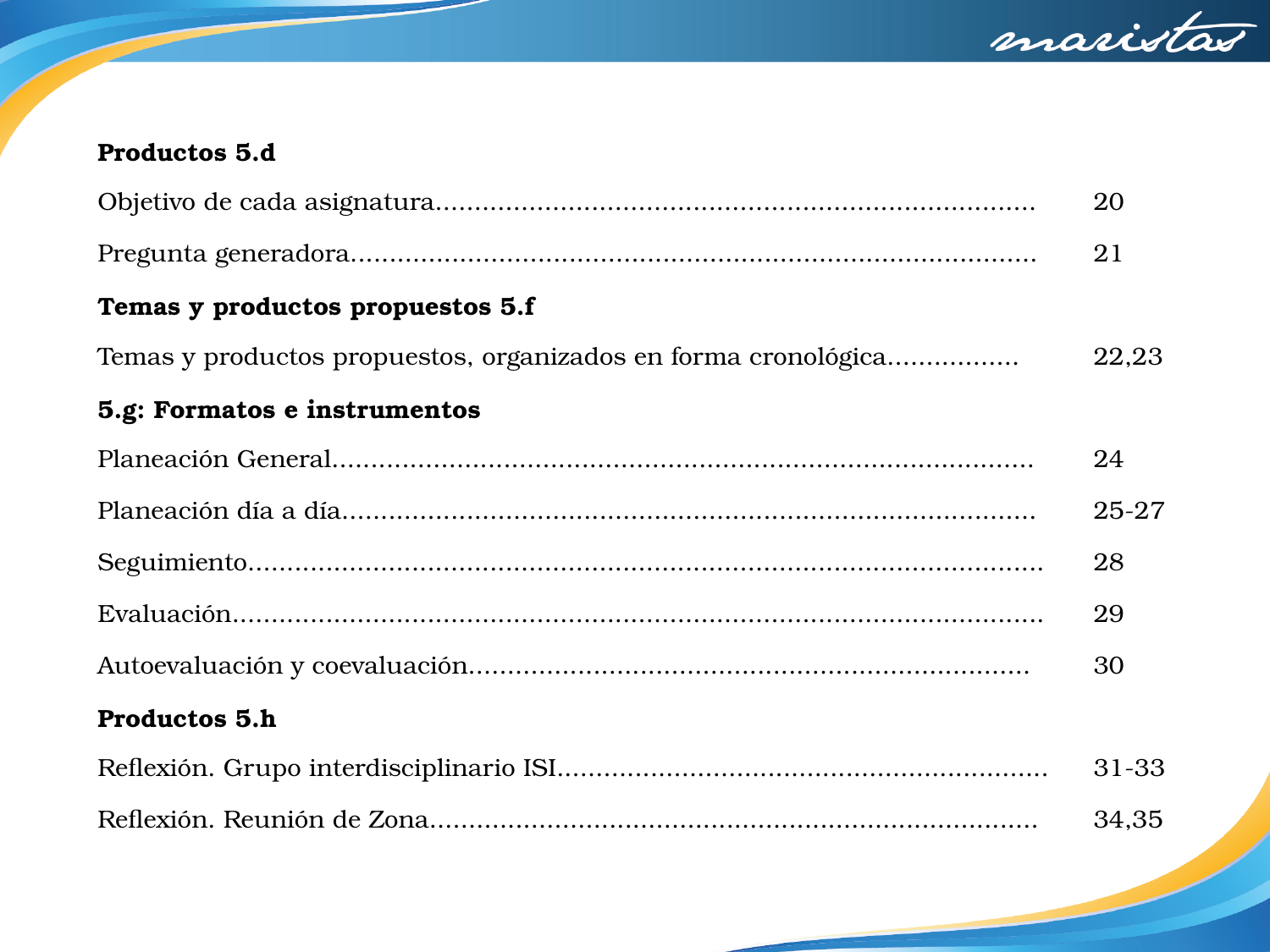

| Productos 5.d |  |
| --- | --- |
| Objetivo de cada asignatura............................................................................. | 20 |
| Pregunta generadora........................................................................................ | 21 |
| Temas y productos propuestos 5.f |  |
| Temas y productos propuestos, organizados en forma cronológica................. | 22,23 |
| 5.g: Formatos e instrumentos |  |
| Planeación General.......................................................................................... | 24 |
| Planeación día a día......................................................................................... | 25-27 |
| Seguimiento...................................................................................................... | 28 |
| Evaluación........................................................................................................ | 29 |
| Autoevaluación y coevaluación........................................................................ | 30 |
| Productos 5.h |  |
| Reflexión. Grupo interdisciplinario ISI............................................................... | 31-33 |
| Reflexión. Reunión de Zona.............................................................................. | 34,35 |